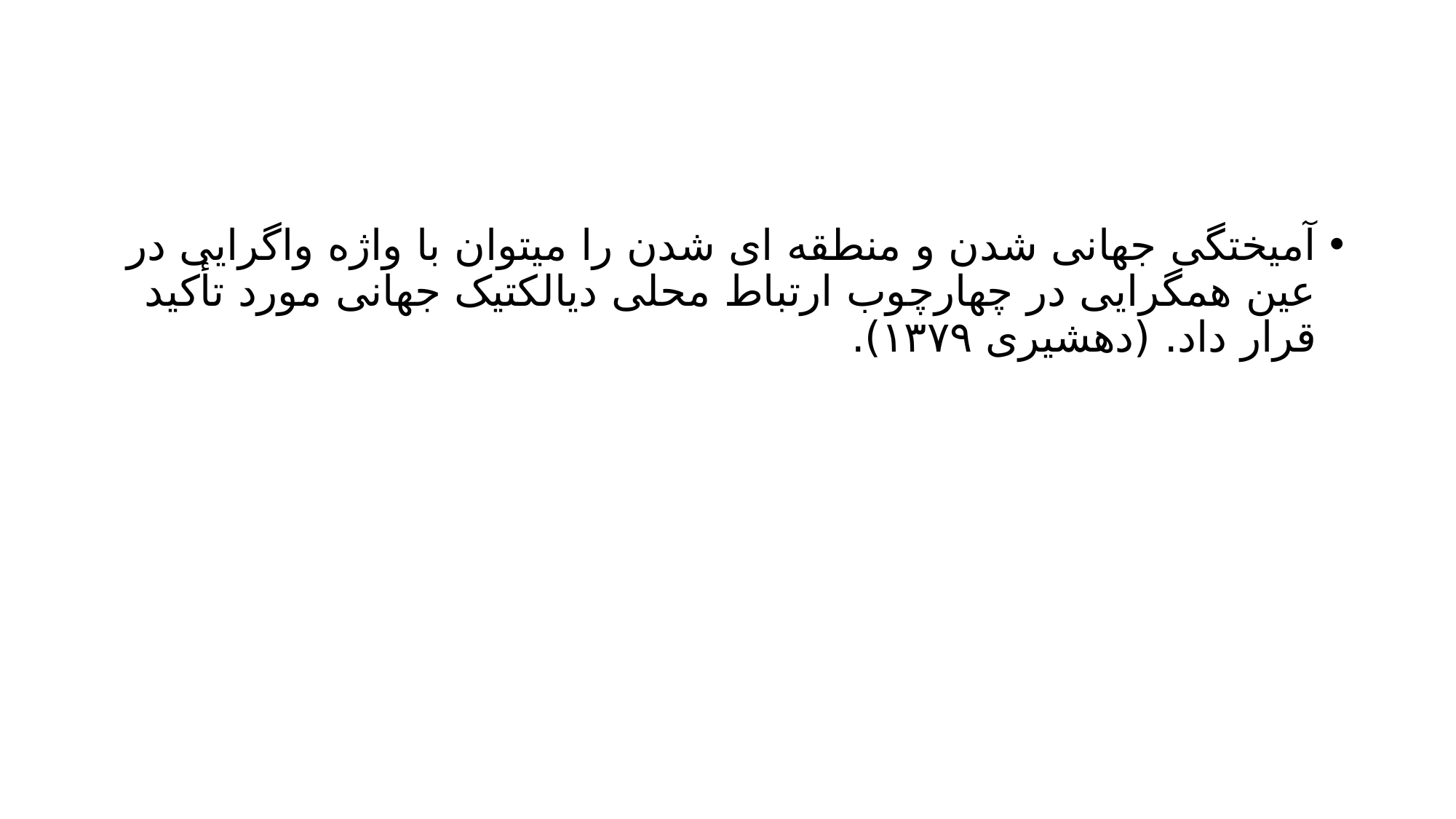

#
آمیختگی جهانی شدن و منطقه ای شدن را میتوان با واژه واگرایی در عین همگرایی در چهارچوب ارتباط محلی دیالکتیک جهانی مورد تأکید قرار داد. (دهشیری ۱۳۷۹).